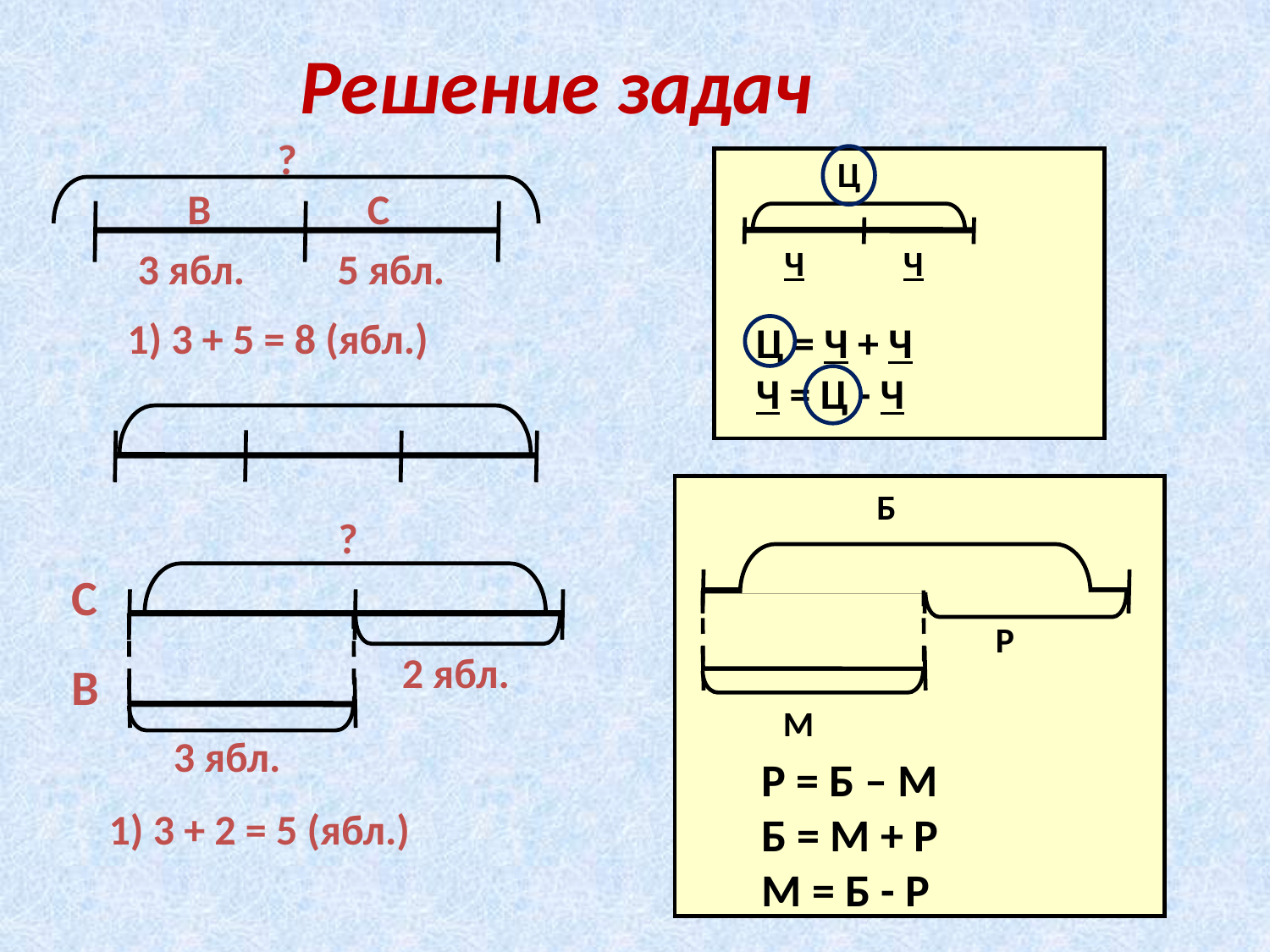

Решение задач
?
В
С
3 ябл.
5 ябл.

Ц

Ч
Ч
Ц = Ч + Ч
Ч = Ц - Ч

1) 3 + 5 = 8 (ябл.)

Б

Р
М
Р = Б – М
Б = М + Р
М = Б - Р
?
С
2 ябл.
В
3 ябл.

1) 3 + 2 = 5 (ябл.)